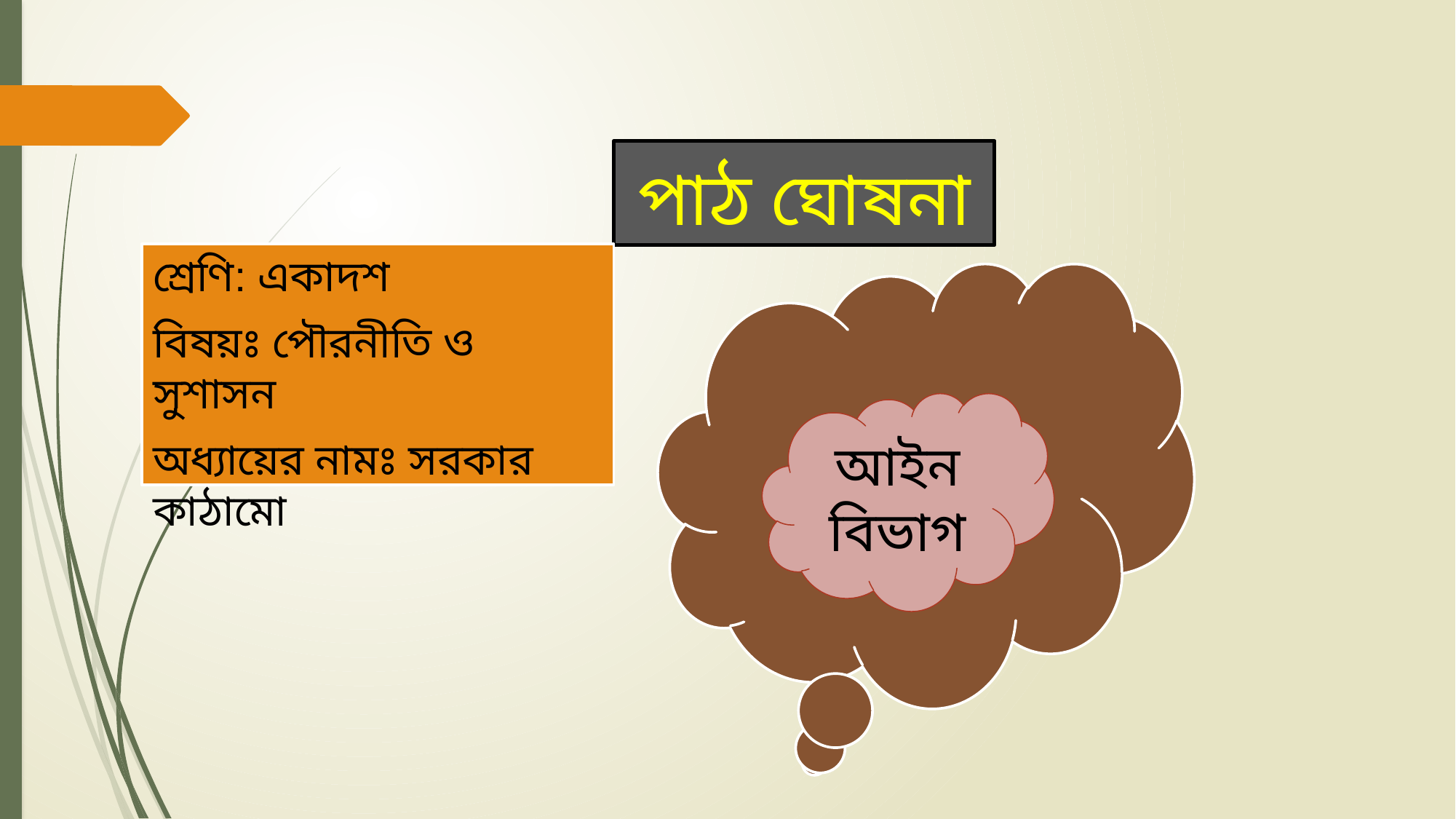

পাঠ ঘোষনা
শ্রেণি: একাদশ
বিষয়ঃ পৌরনীতি ও সুশাসন
অধ্যায়ের নামঃ সরকার কাঠামো

আইন বিভাগ